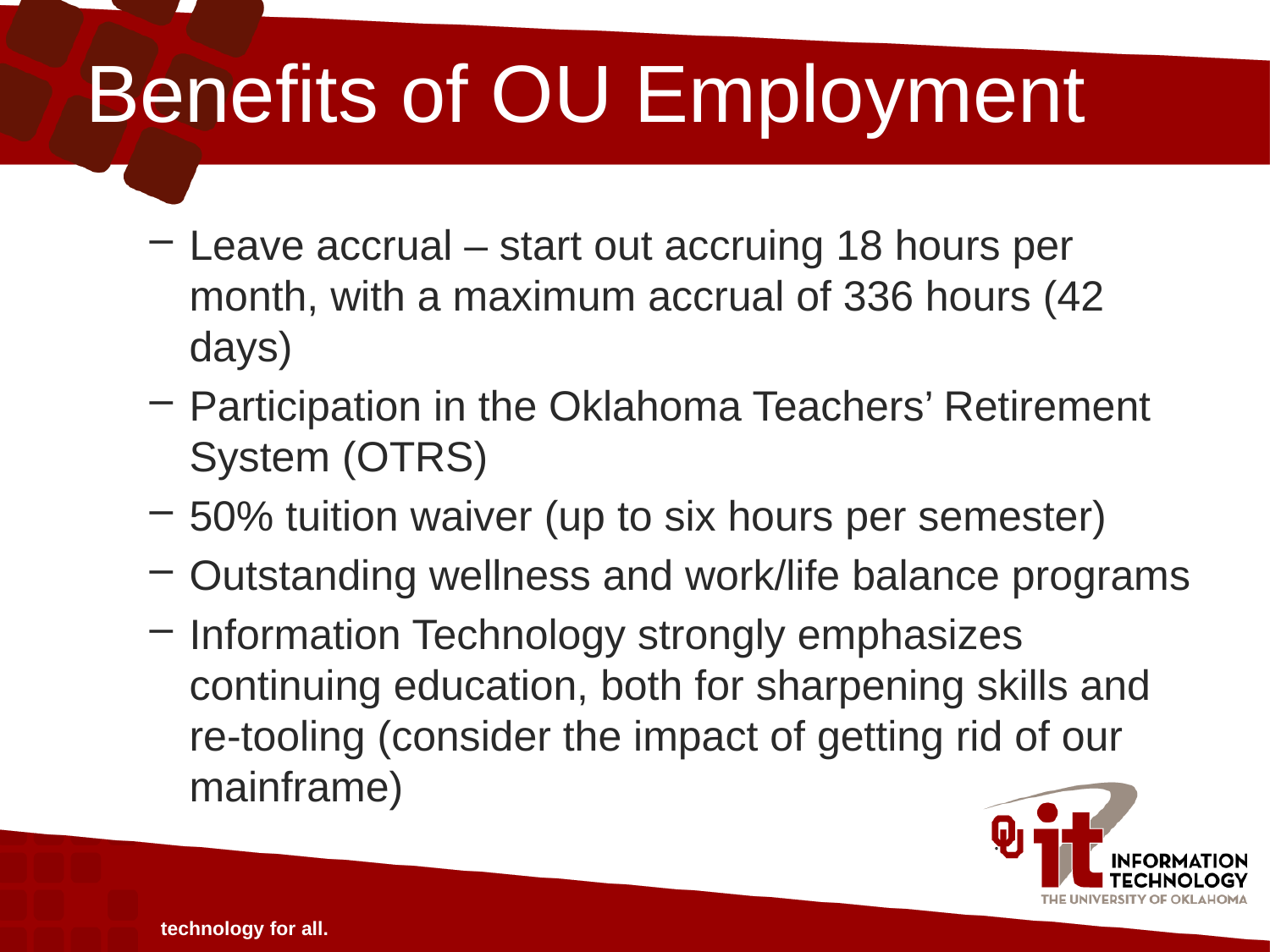

# Benefits of OU Employment
Leave accrual – start out accruing 18 hours per month, with a maximum accrual of 336 hours (42 days)
Participation in the Oklahoma Teachers’ Retirement System (OTRS)
50% tuition waiver (up to six hours per semester)
Outstanding wellness and work/life balance programs
Information Technology strongly emphasizes continuing education, both for sharpening skills and re-tooling (consider the impact of getting rid of our mainframe)
technology for all.